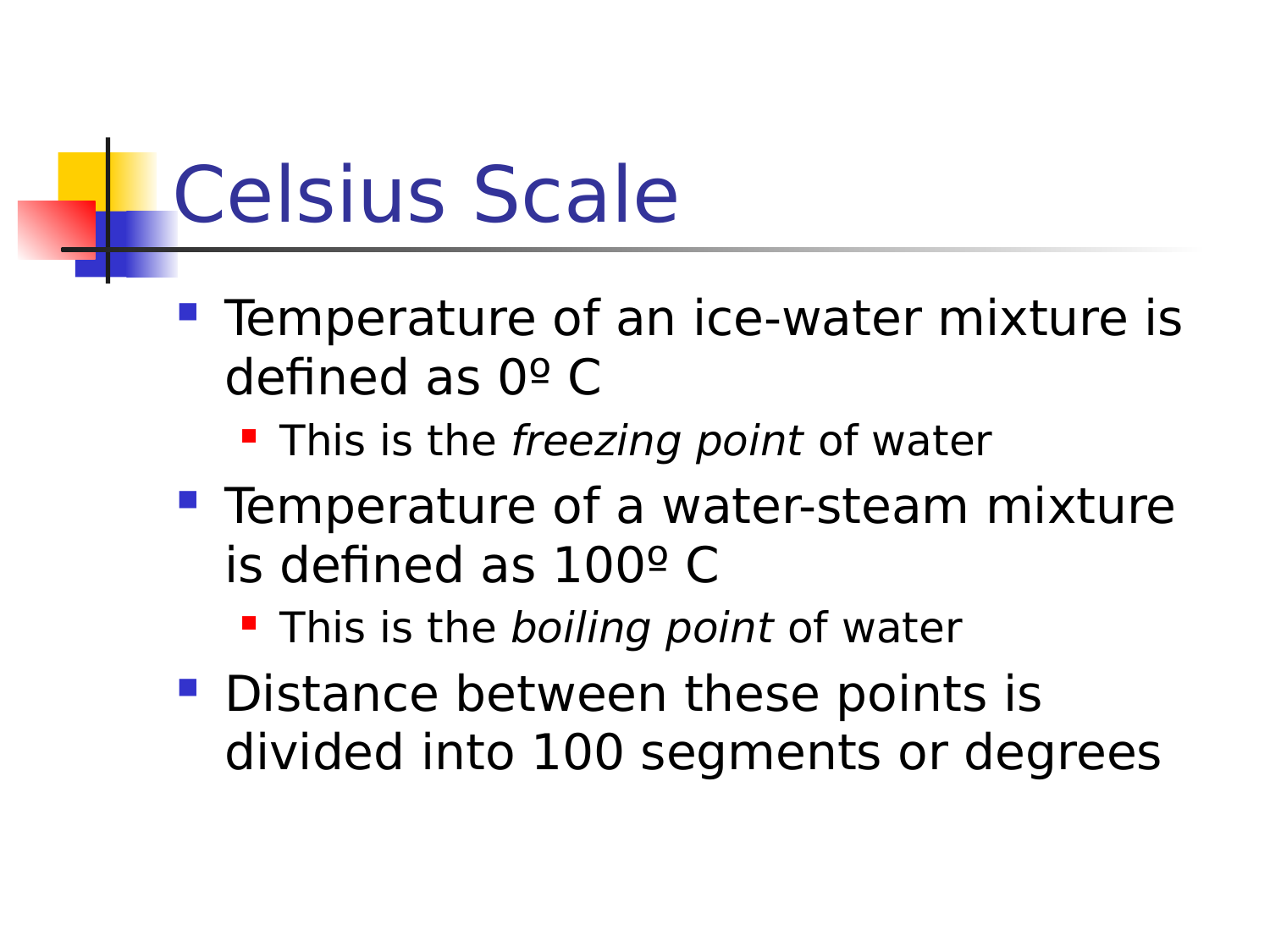

# Celsius Scale
Temperature of an ice-water mixture is defined as 0º C
This is the freezing point of water
Temperature of a water-steam mixture is defined as 100º C
This is the boiling point of water
Distance between these points is divided into 100 segments or degrees